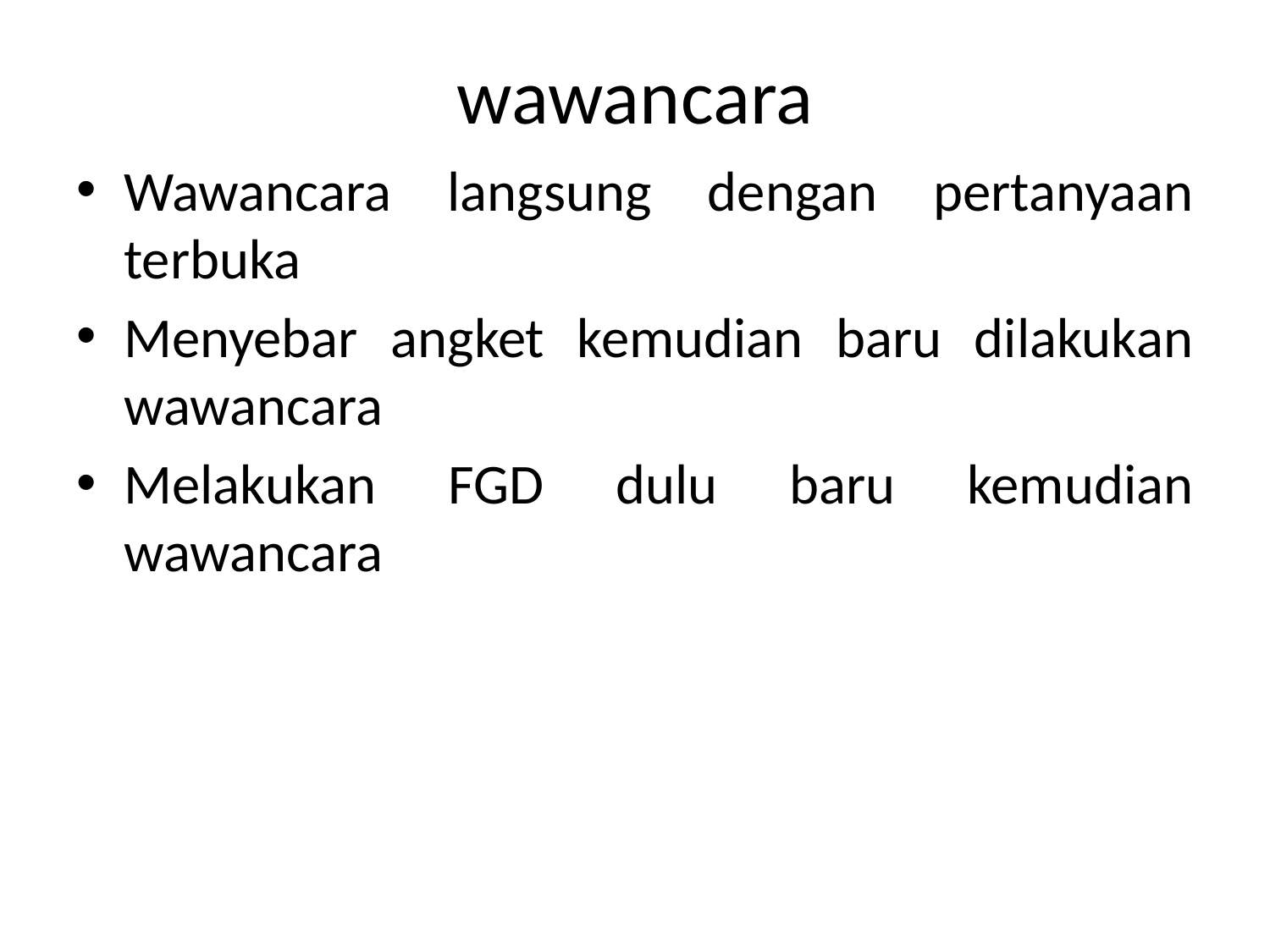

# wawancara
Wawancara langsung dengan pertanyaan terbuka
Menyebar angket kemudian baru dilakukan wawancara
Melakukan FGD dulu baru kemudian wawancara